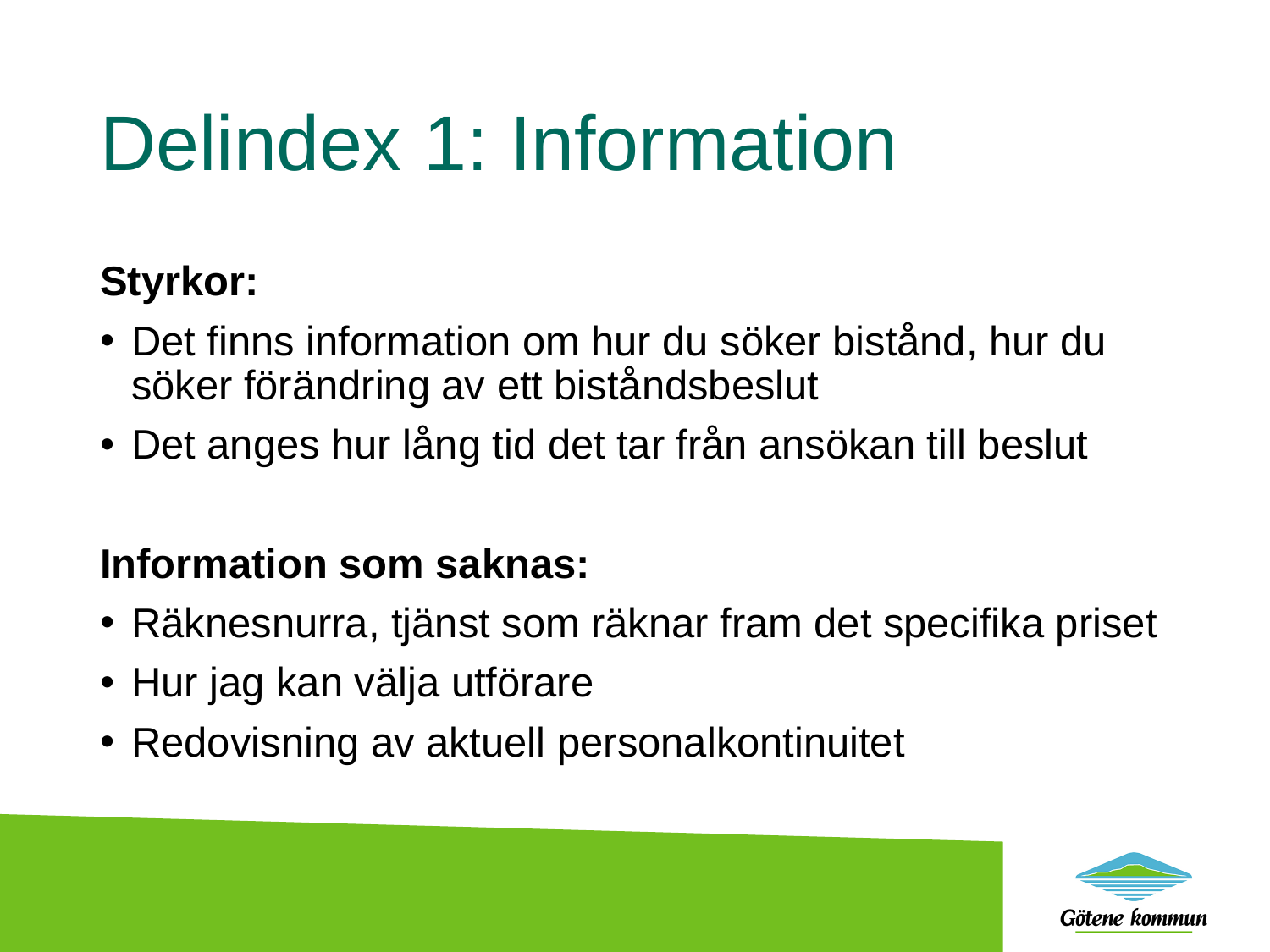

# Delindex 1: Information
Styrkor:
Det finns information om hur du söker bistånd, hur du söker förändring av ett biståndsbeslut
Det anges hur lång tid det tar från ansökan till beslut

Information som saknas:
Räknesnurra, tjänst som räknar fram det specifika priset
Hur jag kan välja utförare
Redovisning av aktuell personalkontinuitet